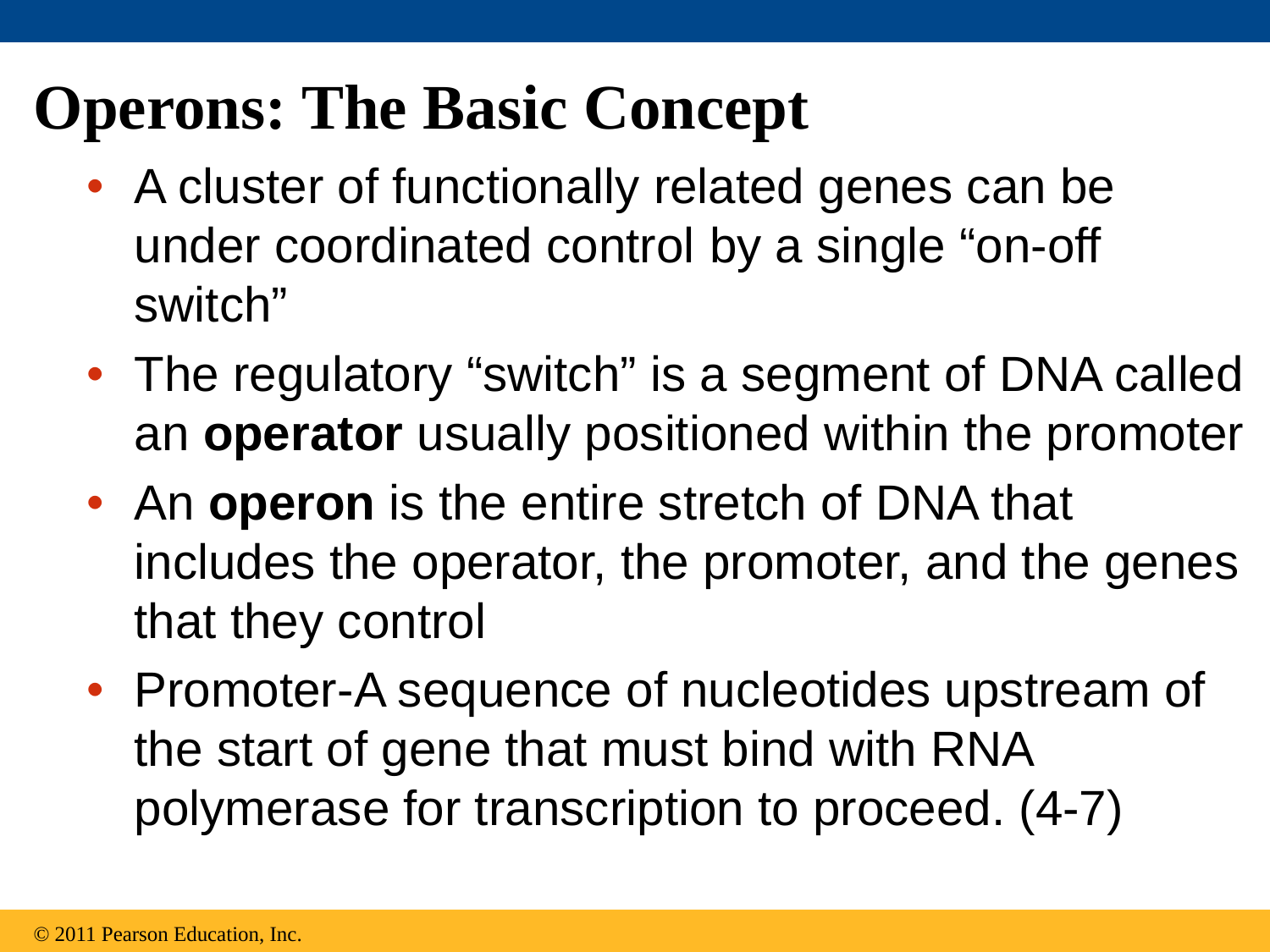

# Operons: The Basic Concept
A cluster of functionally related genes can be under coordinated control by a single “on-off switch”
The regulatory “switch” is a segment of DNA called an operator usually positioned within the promoter
An operon is the entire stretch of DNA that includes the operator, the promoter, and the genes that they control
Promoter-A sequence of nucleotides upstream of the start of gene that must bind with RNA polymerase for transcription to proceed. (4-7)

© 2011 Pearson Education, Inc.